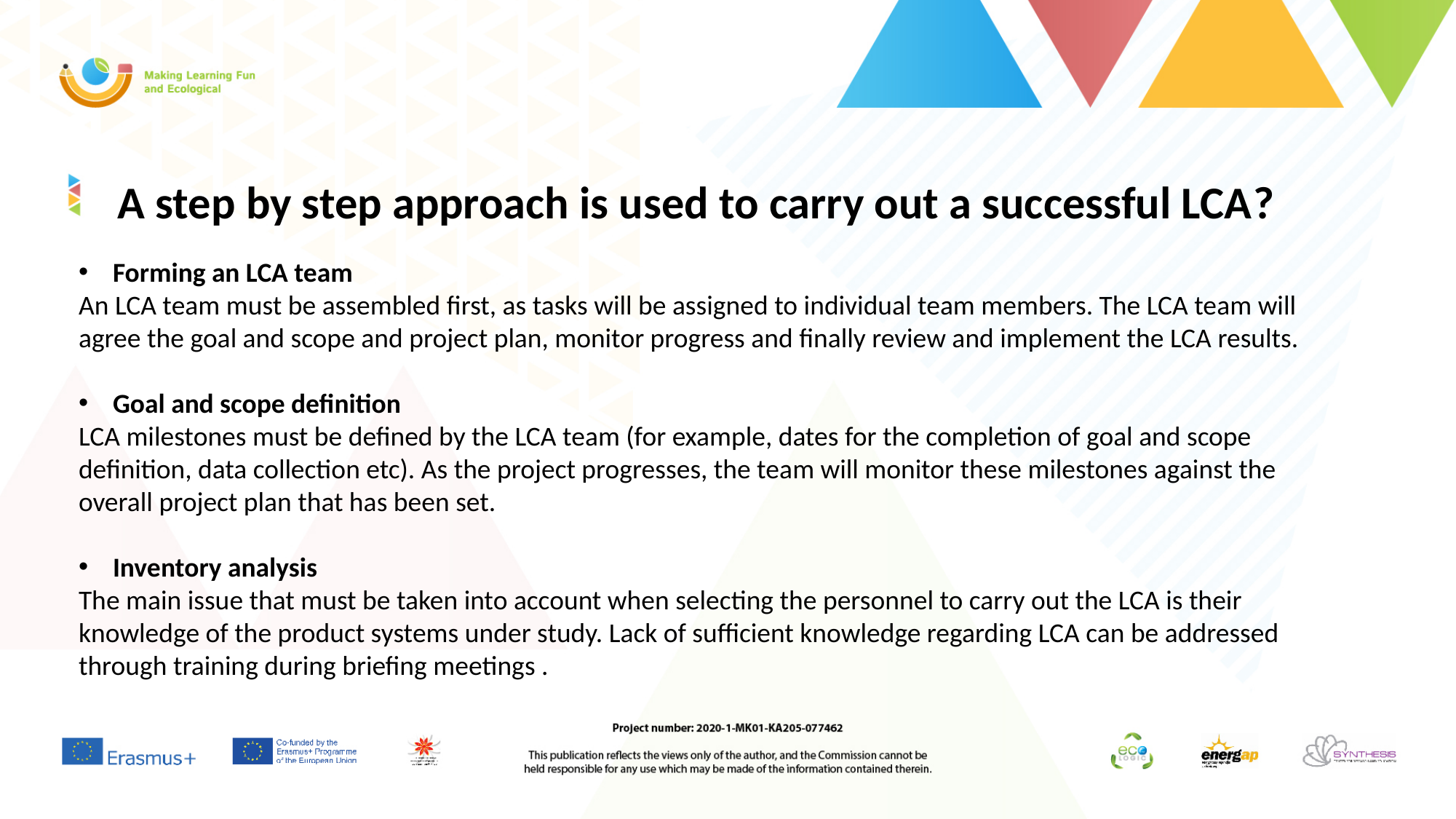

A step by step approach is used to carry out a successful LCA?

Forming an LCA team
An LCA team must be assembled first, as tasks will be assigned to individual team members. The LCA team will agree the goal and scope and project plan, monitor progress and finally review and implement the LCA results.

Goal and scope definition
LCA milestones must be defined by the LCA team (for example, dates for the completion of goal and scope definition, data collection etc). As the project progresses, the team will monitor these milestones against the overall project plan that has been set.

Inventory analysis
The main issue that must be taken into account when selecting the personnel to carry out the LCA is their knowledge of the product systems under study. Lack of sufficient knowledge regarding LCA can be addressed through training during briefing meetings .